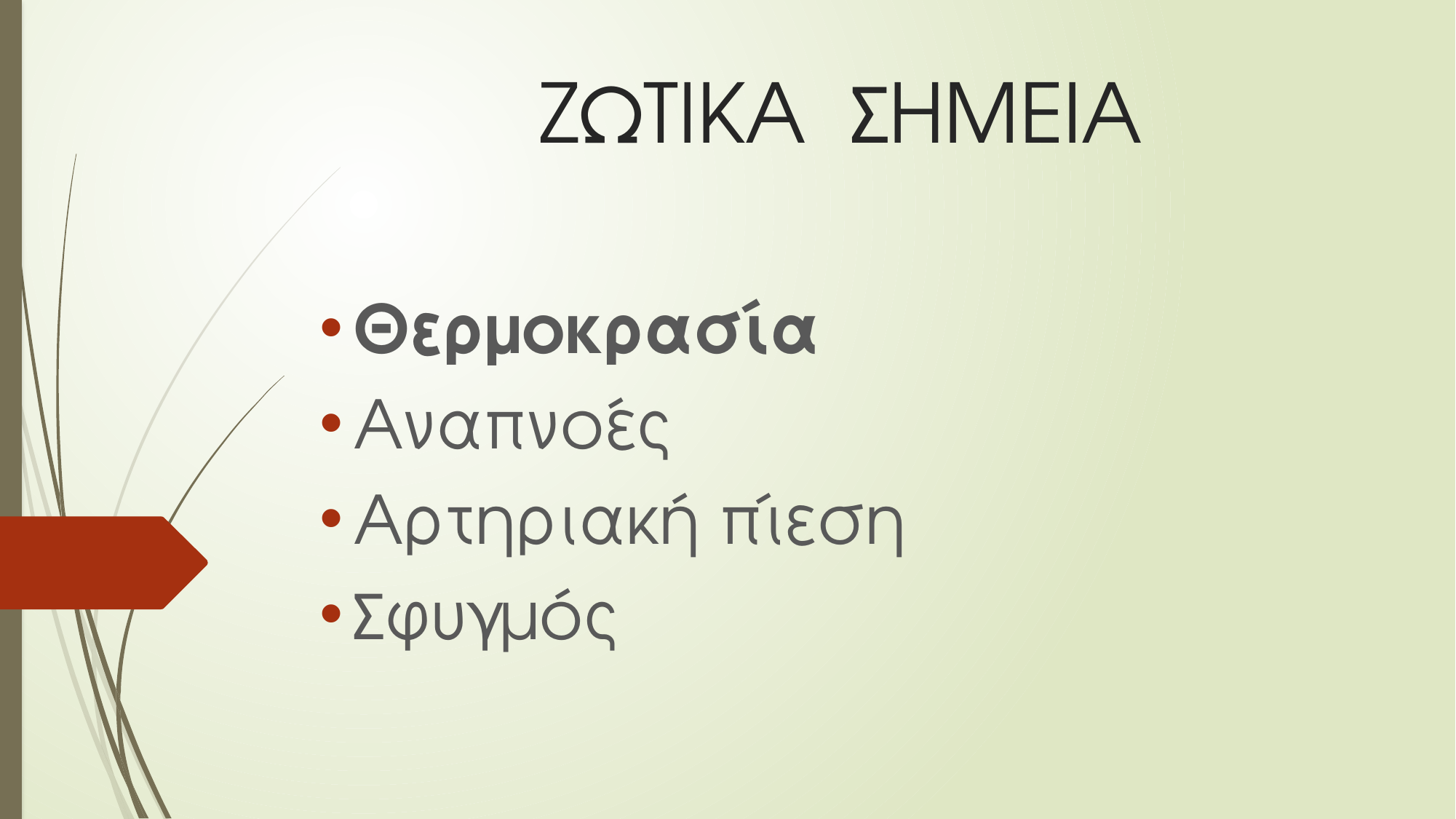

# ΖΩΤΙΚΑ  ΣΗΜΕΙΑ
Θερμοκρασία
Αναπνοές
Αρτηριακή πίεση
Σφυγμός